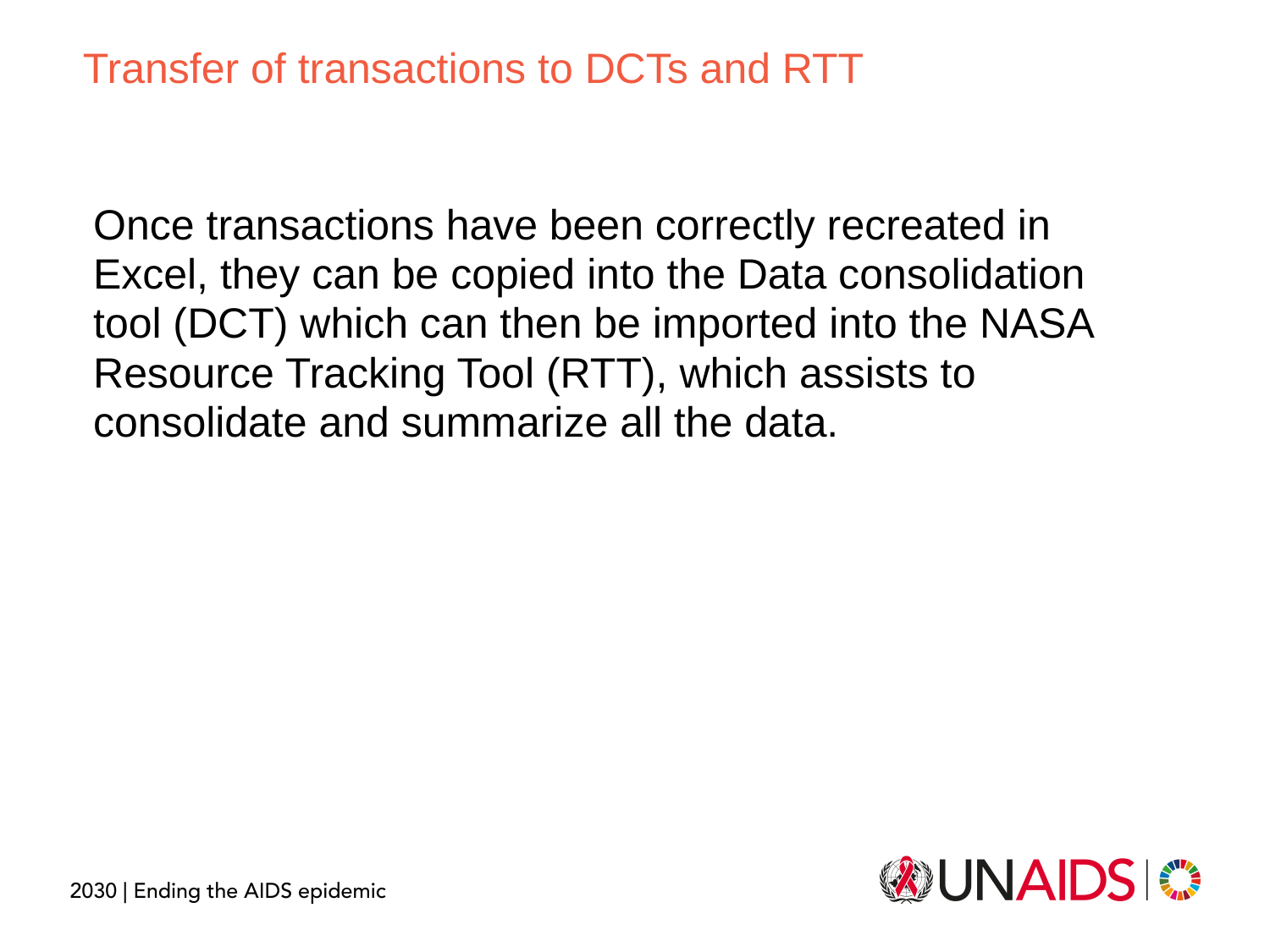

Transfer of transactions to DCTs and RTT
Once transactions have been correctly recreated in Excel, they can be copied into the Data consolidation tool (DCT) which can then be imported into the NASA Resource Tracking Tool (RTT), which assists to consolidate and summarize all the data.